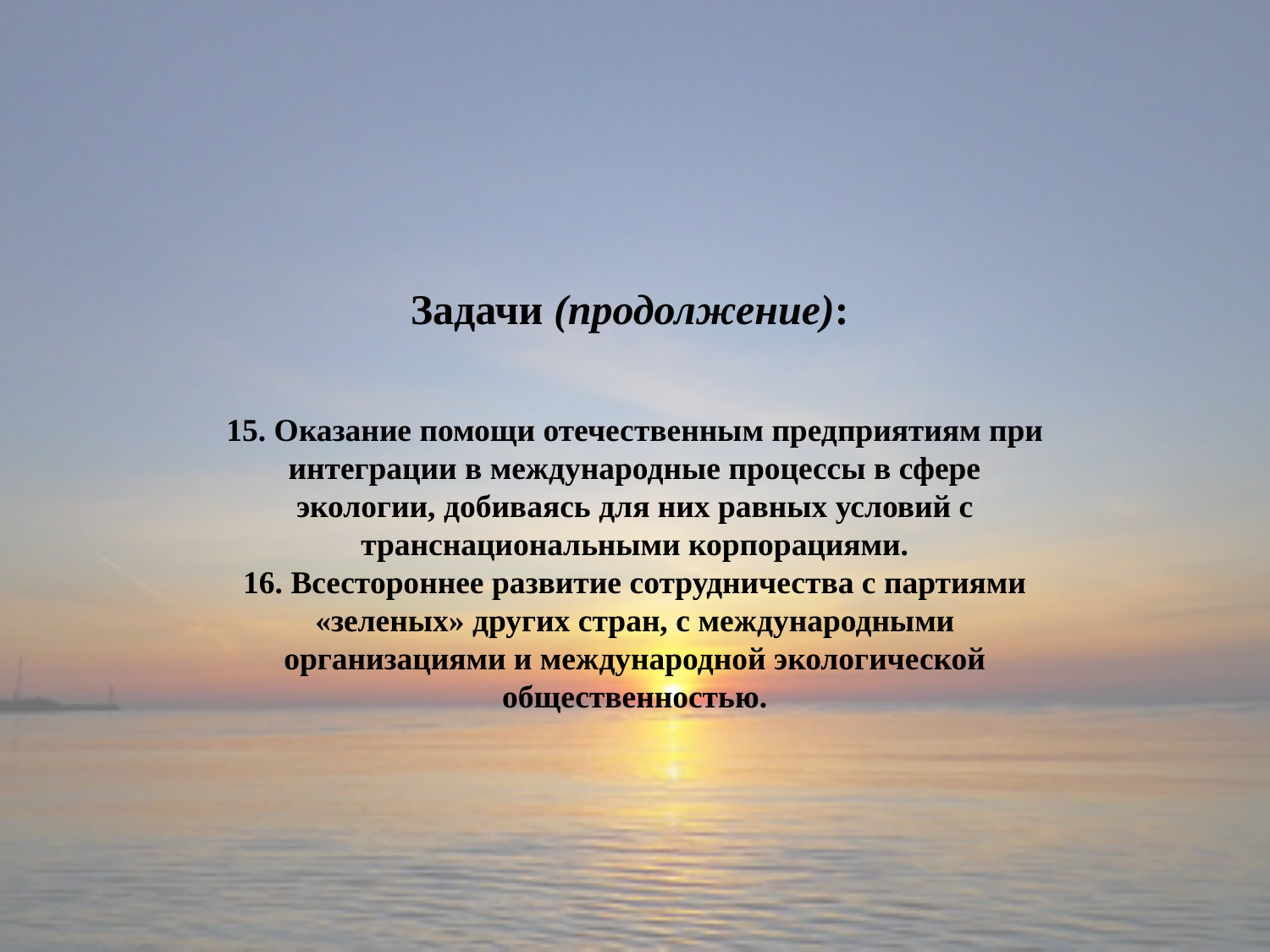

Задачи (продолжение):

15. Оказание помощи отечественным предприятиям при интеграции в международные процессы в сфере экологии, добиваясь для них равных условий с транснациональными корпорациями.
16. Всестороннее развитие сотрудничества с партиями «зеленых» других стран, с международными организациями и международной экологической общественностью.